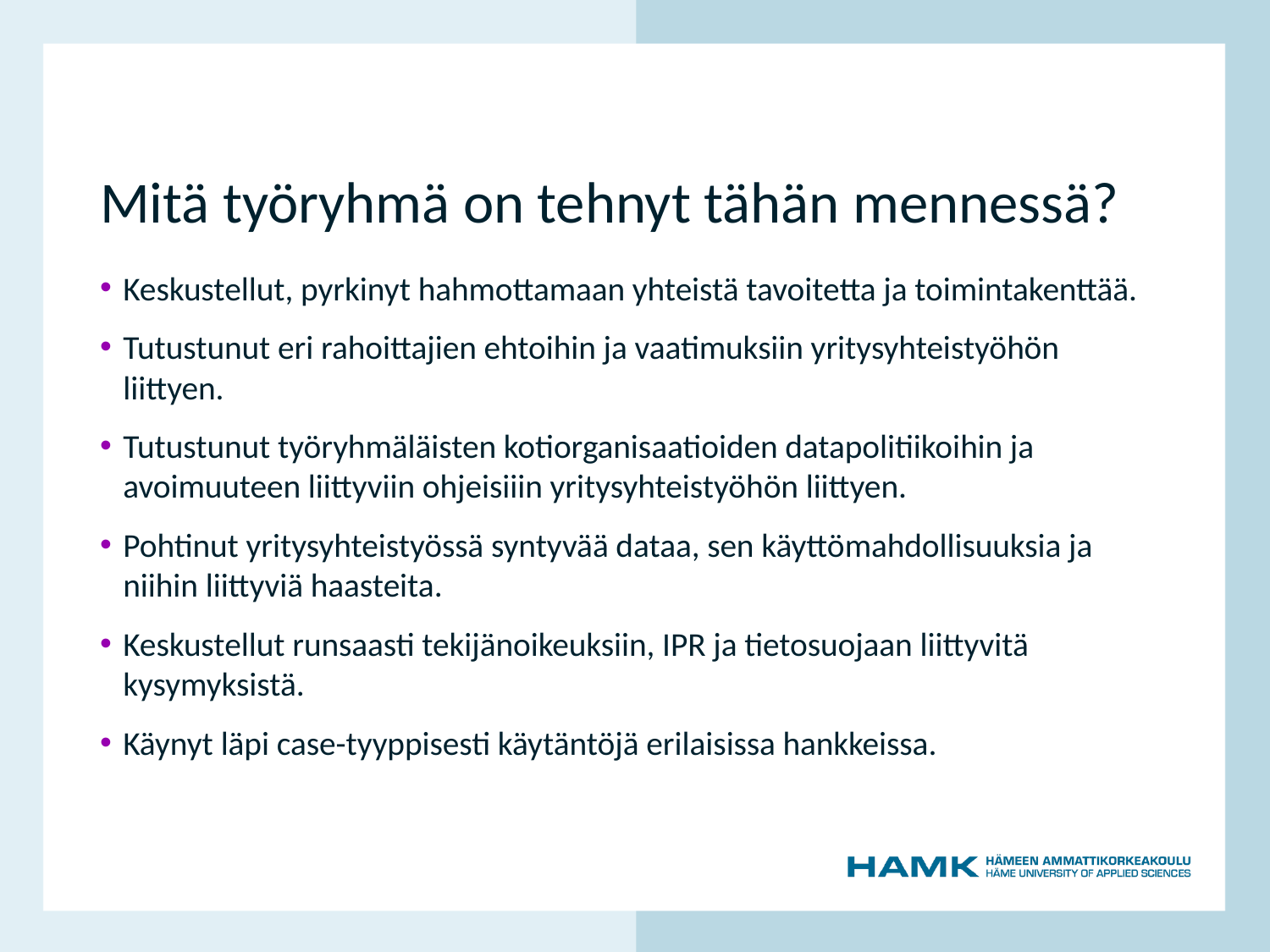

# Mitä työryhmä on tehnyt tähän mennessä?
Keskustellut, pyrkinyt hahmottamaan yhteistä tavoitetta ja toimintakenttää.
Tutustunut eri rahoittajien ehtoihin ja vaatimuksiin yritysyhteistyöhön liittyen.
Tutustunut työryhmäläisten kotiorganisaatioiden datapolitiikoihin ja avoimuuteen liittyviin ohjeisiiin yritysyhteistyöhön liittyen.
Pohtinut yritysyhteistyössä syntyvää dataa, sen käyttömahdollisuuksia ja niihin liittyviä haasteita.
Keskustellut runsaasti tekijänoikeuksiin, IPR ja tietosuojaan liittyvitä kysymyksistä.
Käynyt läpi case-tyyppisesti käytäntöjä erilaisissa hankkeissa.